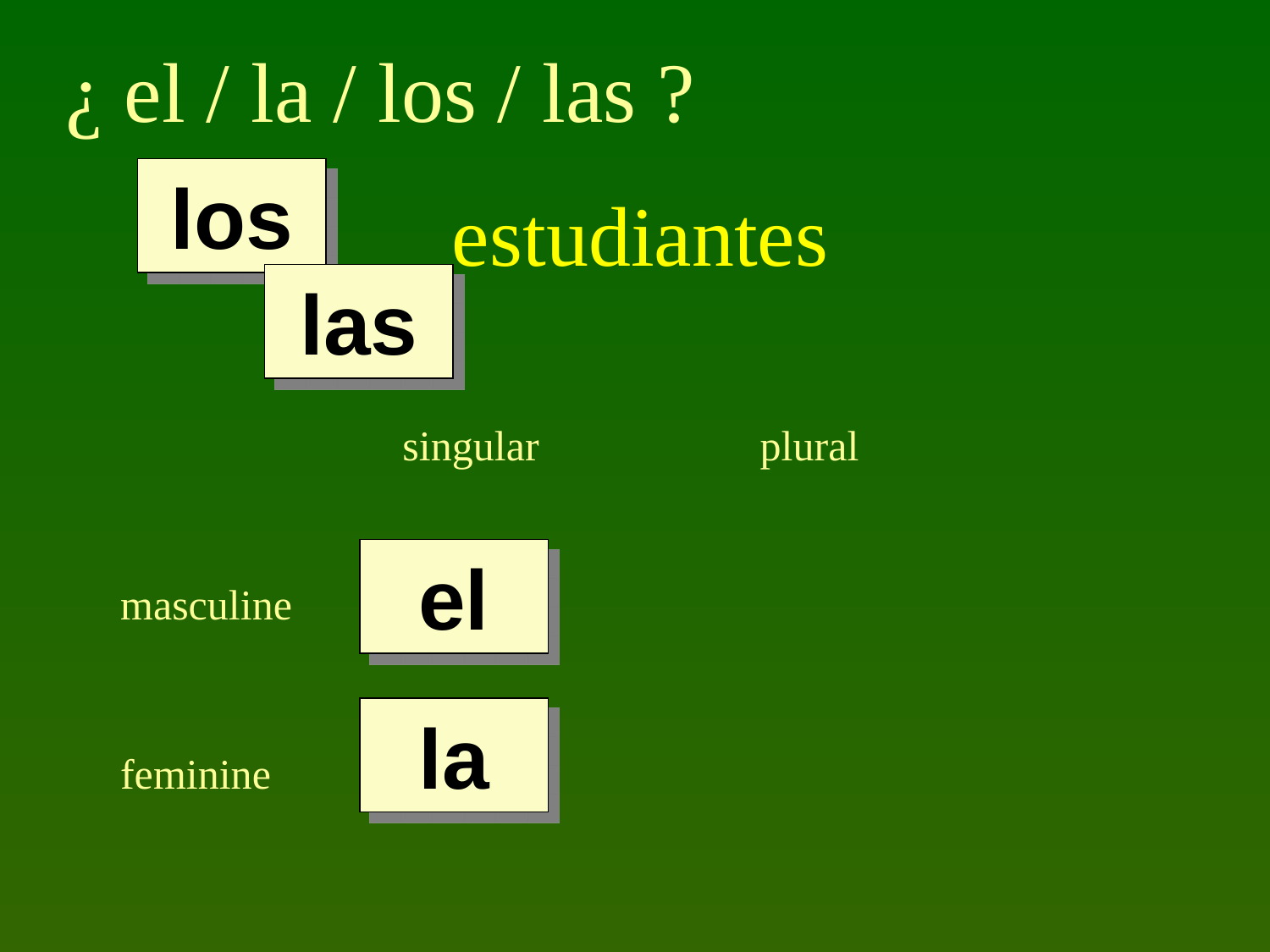

¿ el / la / los / las ?
estudiantes
los
las
singular
plural
el
masculine
la
feminine